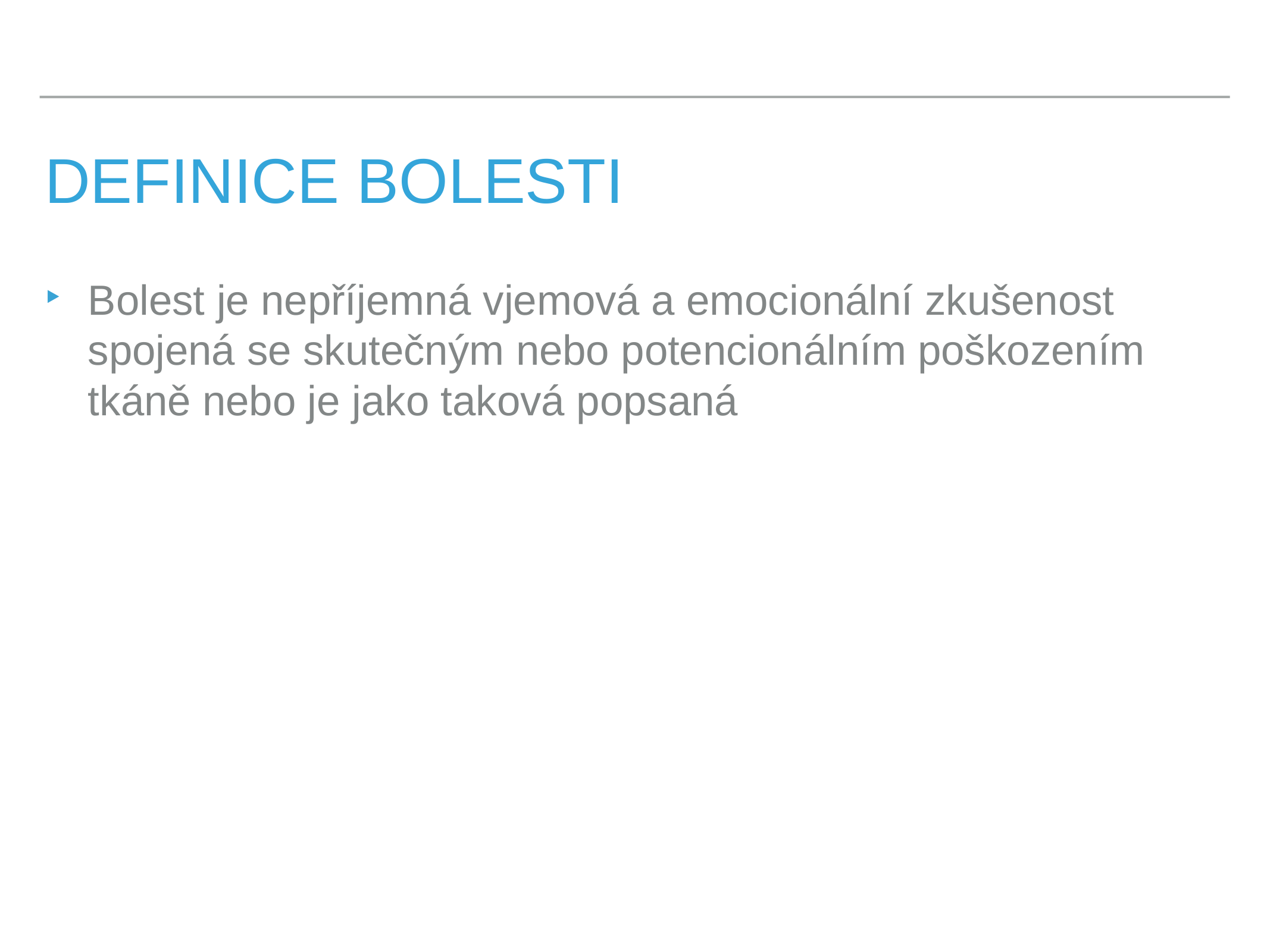

# Definice bolesti
Bolest je nepříjemná vjemová a emocionální zkušenost spojená se skutečným nebo potencionálním poškozením tkáně nebo je jako taková popsaná